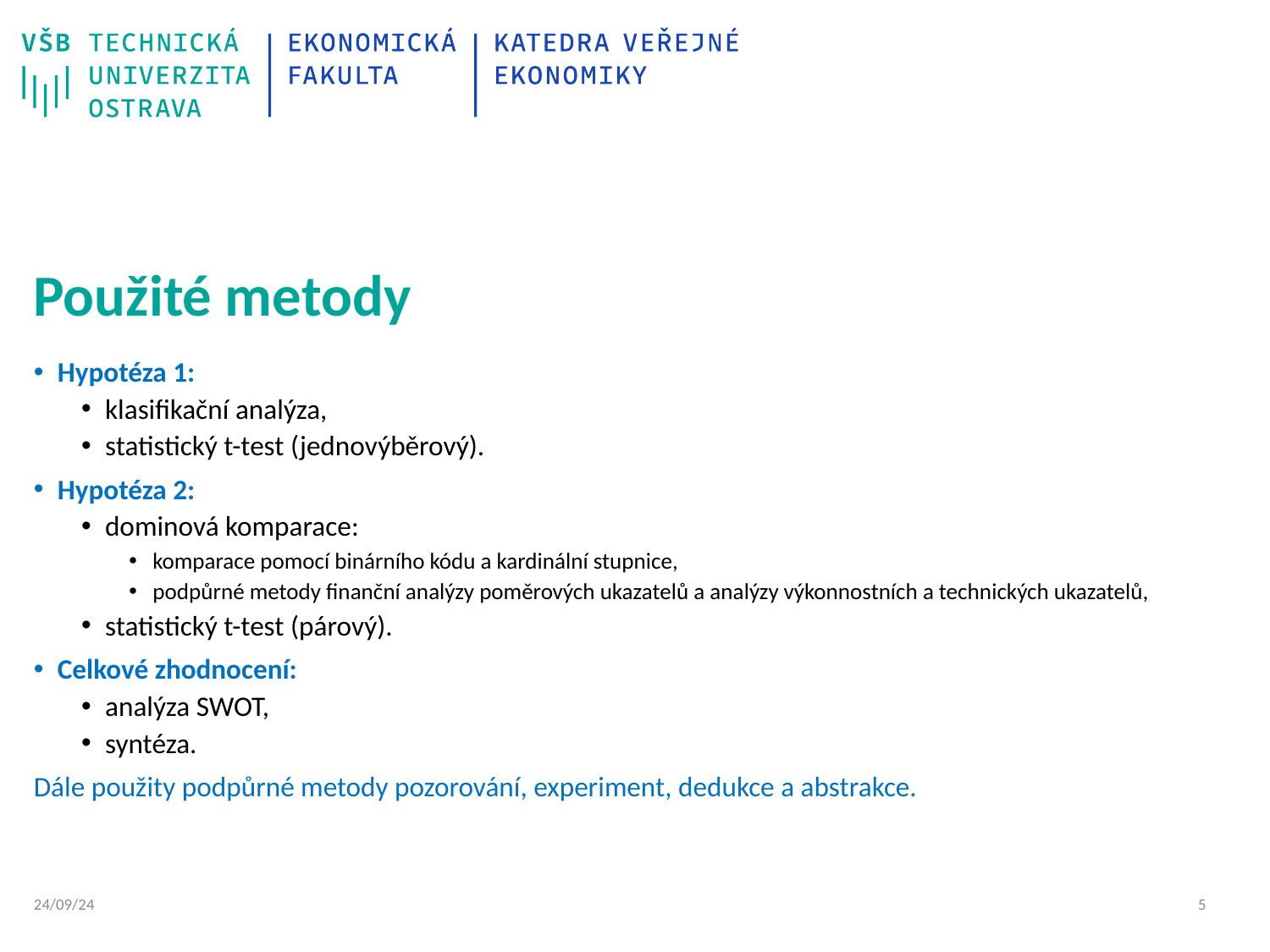

# Použité metody
Hypotéza 1:
klasifikační analýza,
statistický t-test (jednovýběrový).
Hypotéza 2:
dominová komparace:
komparace pomocí binárního kódu a kardinální stupnice,
podpůrné metody finanční analýzy poměrových ukazatelů a analýzy výkonnostních a technických ukazatelů,
statistický t-test (párový).
Celkové zhodnocení:
analýza SWOT,
syntéza.
Dále použity podpůrné metody pozorování, experiment, dedukce a abstrakce.

24/09/24
5